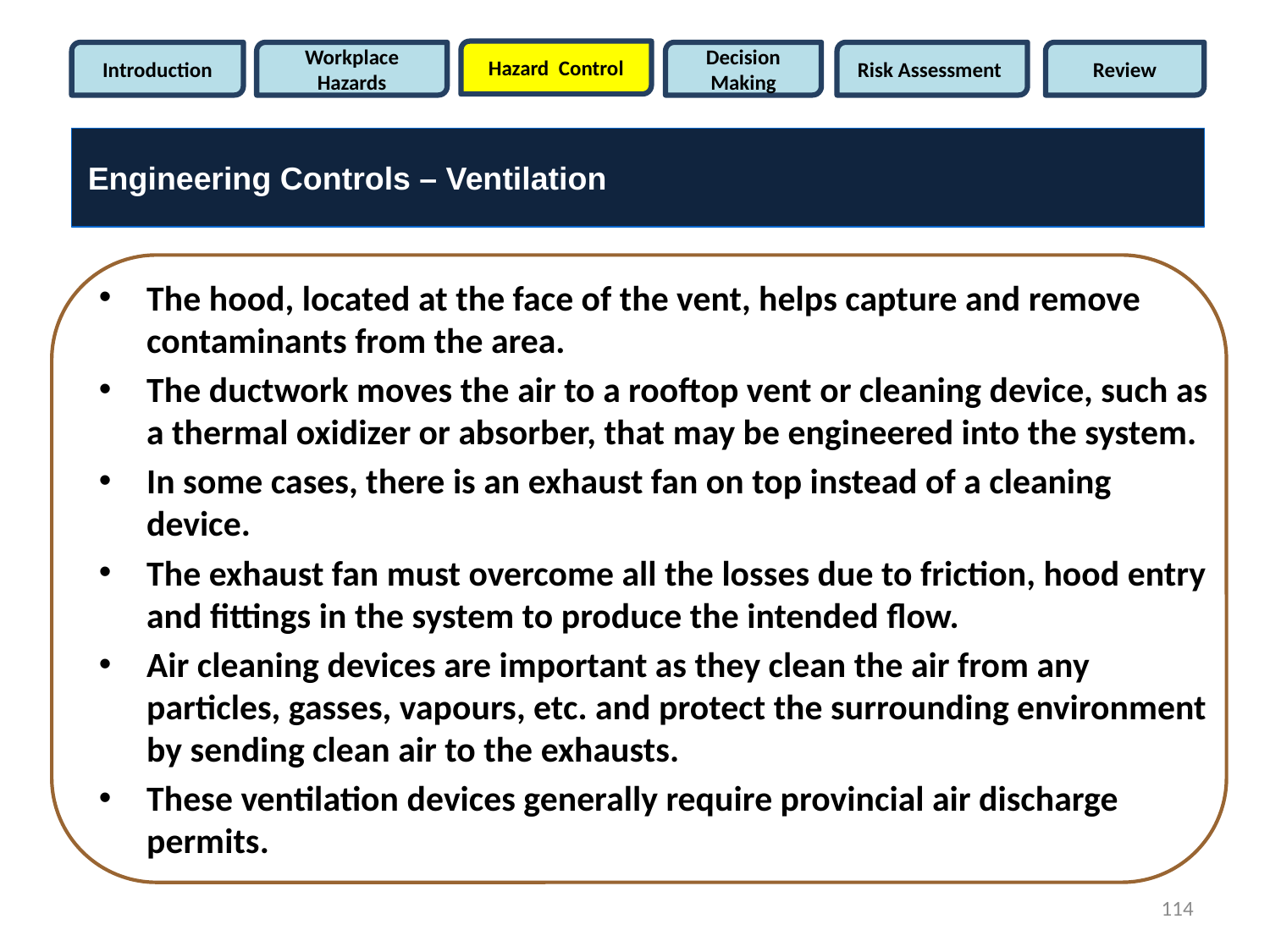

Hazard  Control
Introduction
Workplace Hazards
Decision Making
Risk Assessment
Review

Engineering Controls – Ventilation

The hood, located at the face of the vent, helps capture and remove contaminants from the area.
The ductwork moves the air to a rooftop vent or cleaning device, such as a thermal oxidizer or absorber, that may be engineered into the system.
In some cases, there is an exhaust fan on top instead of a cleaning device.
The exhaust fan must overcome all the losses due to friction, hood entry and fittings in the system to produce the intended flow.
Air cleaning devices are important as they clean the air from any particles, gasses, vapours, etc. and protect the surrounding environment by sending clean air to the exhausts.
These ventilation devices generally require provincial air discharge permits.
114